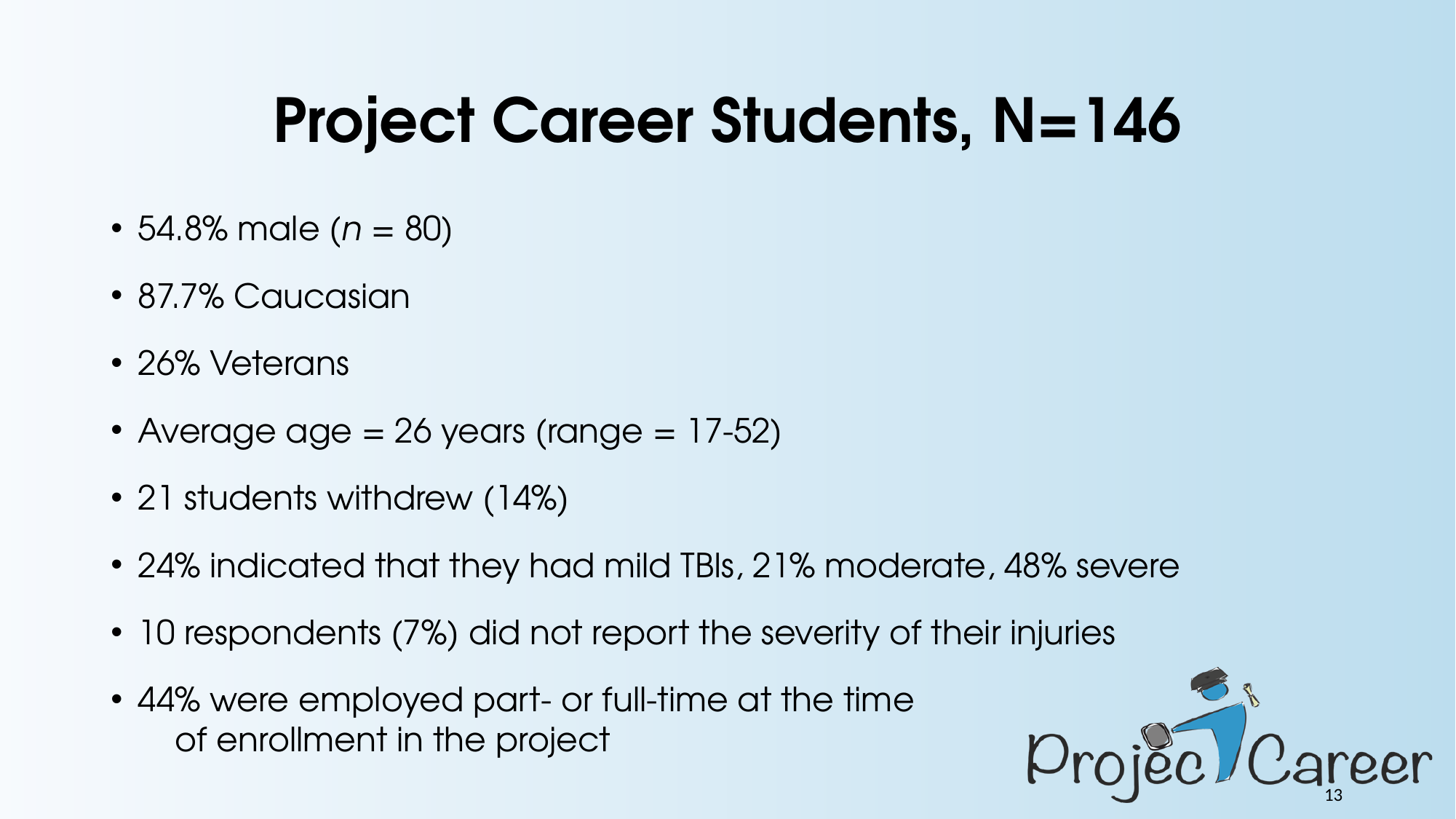

# Project Career Students, N=146
54.8% male (n = 80)
87.7% Caucasian
26% Veterans
Average age = 26 years (range = 17-52)
21 students withdrew (14%)
24% indicated that they had mild TBIs, 21% moderate, 48% severe
10 respondents (7%) did not report the severity of their injuries
44% were employed part- or full-time at the time                                                   of enrollment in the project